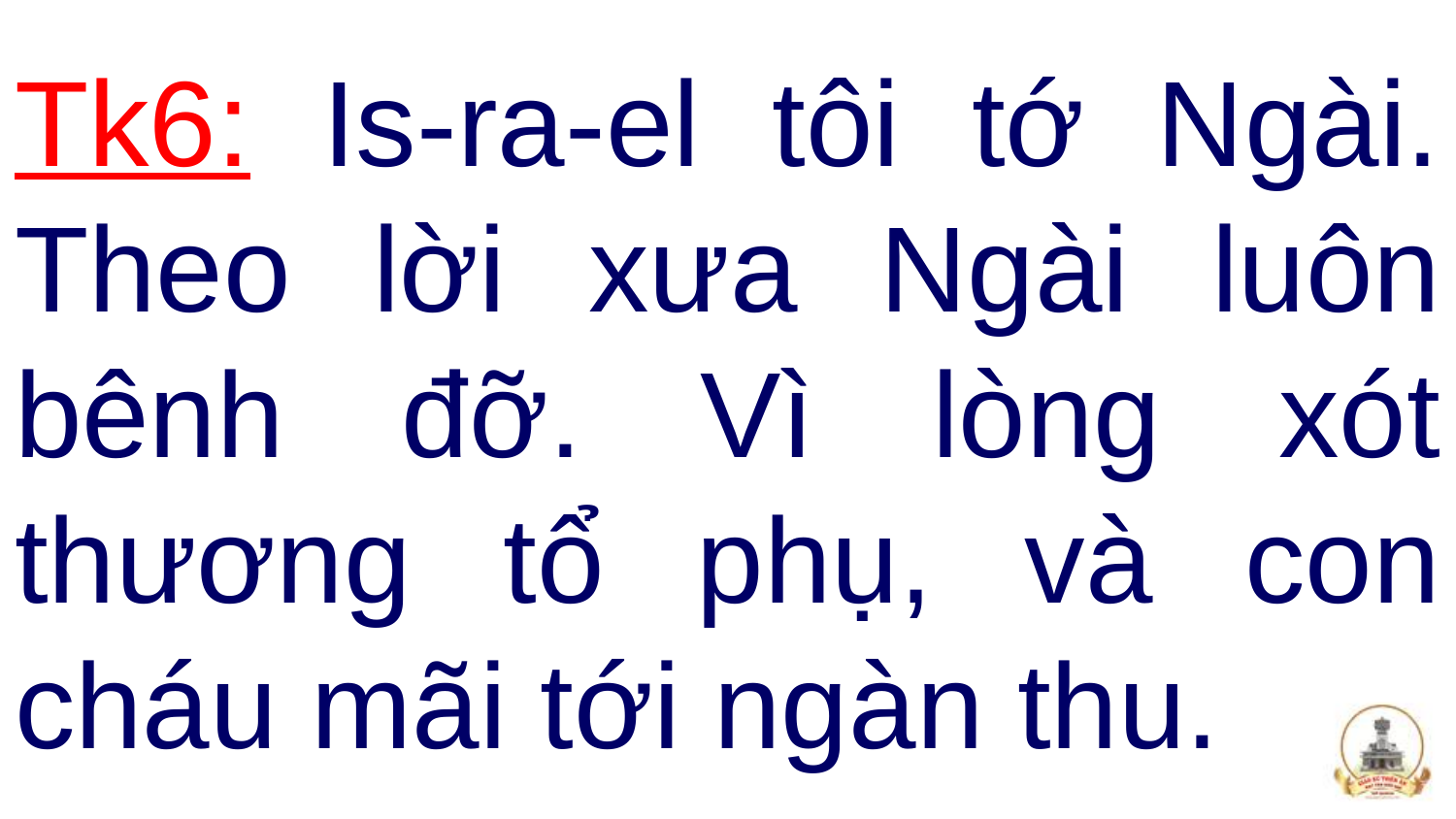

# Tk6: Is-ra-el tôi tớ Ngài. Theo lời xưa Ngài luôn bênh đỡ. Vì lòng xót thương tổ phụ, và con cháu mãi tới ngàn thu.